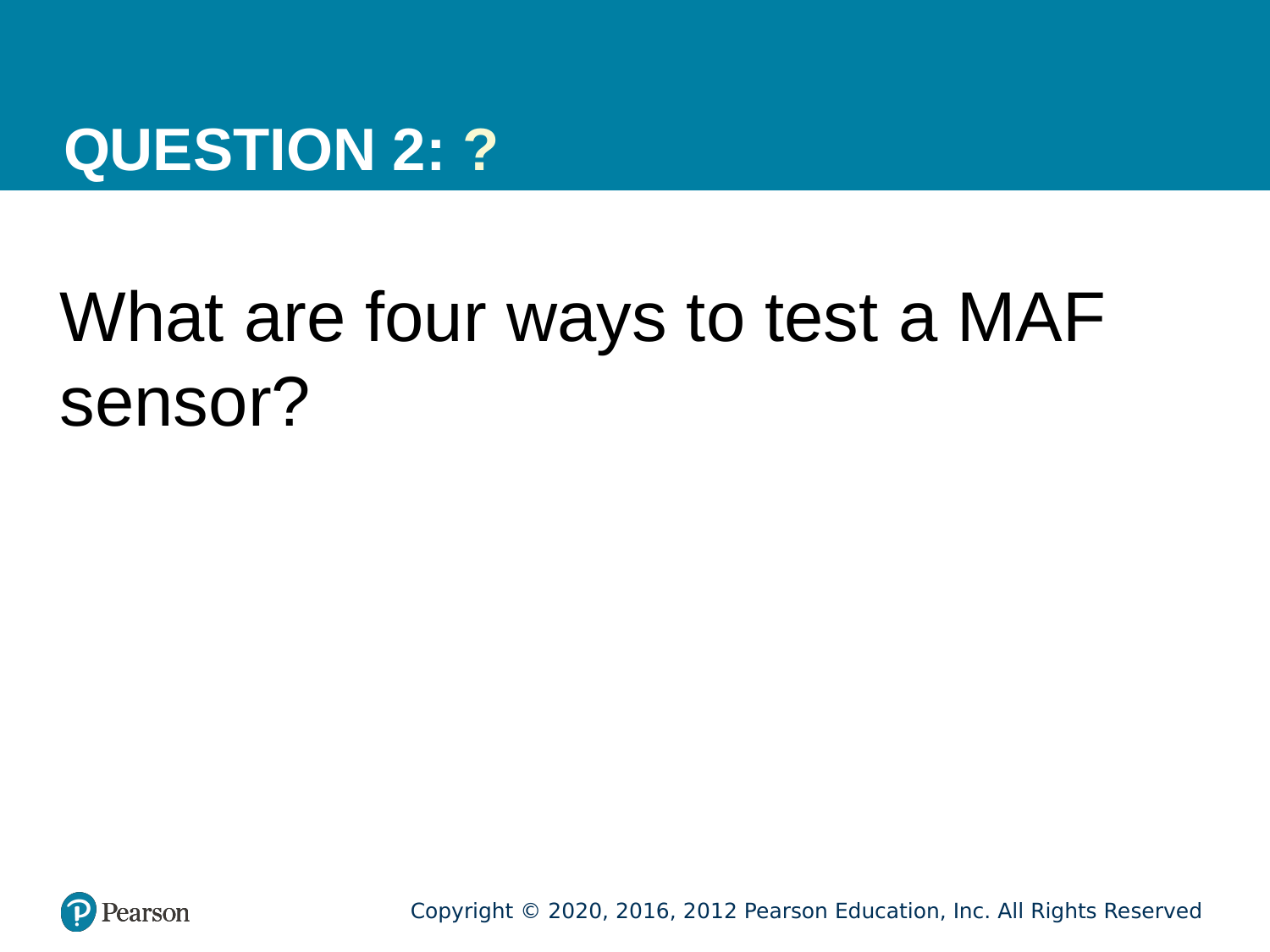

# QUESTION 2: ?
What are four ways to test a MAF sensor?